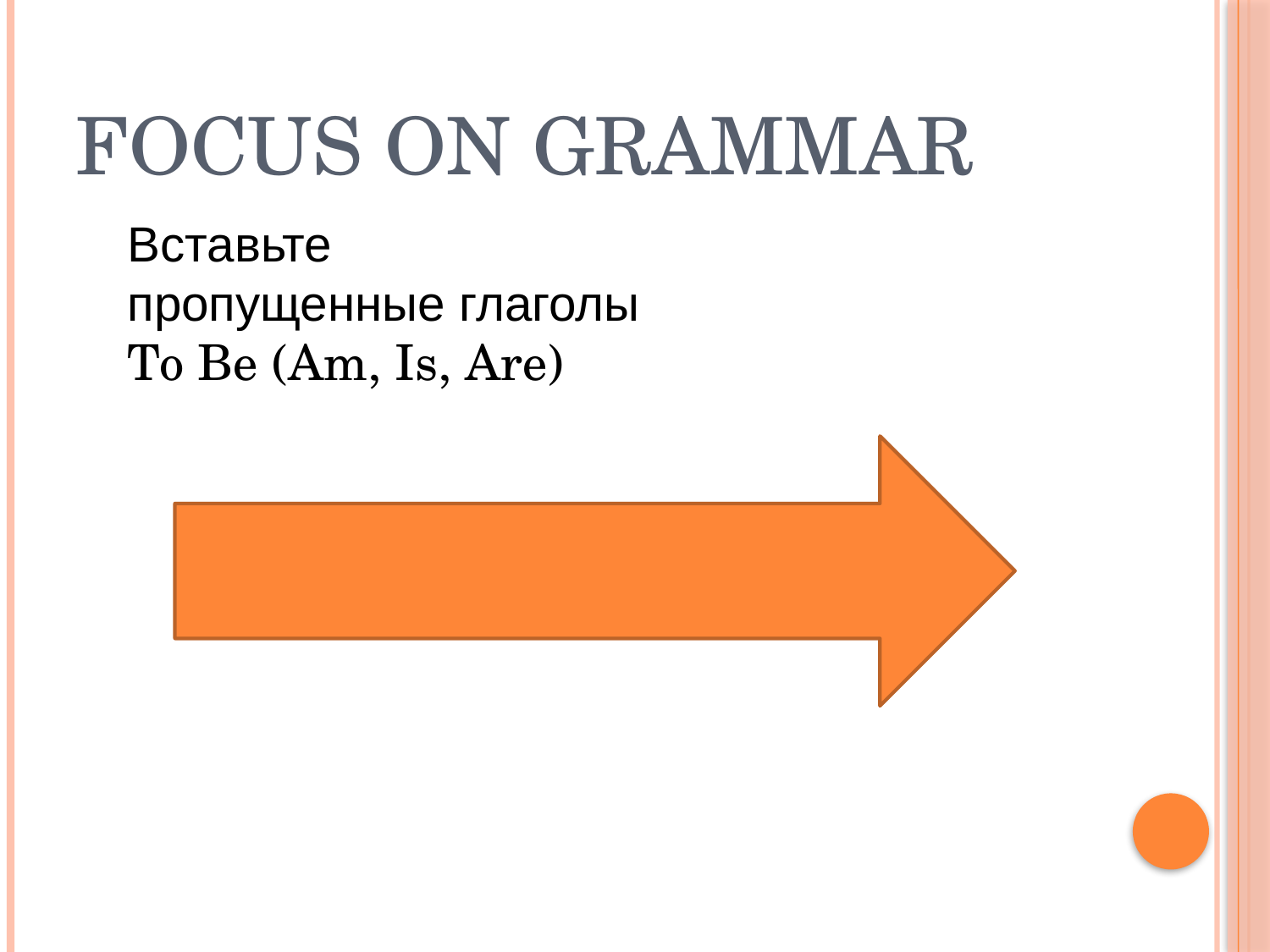

# Focus on Grammar
Вставьте пропущенные глаголы To Be (Am, Is, Are)